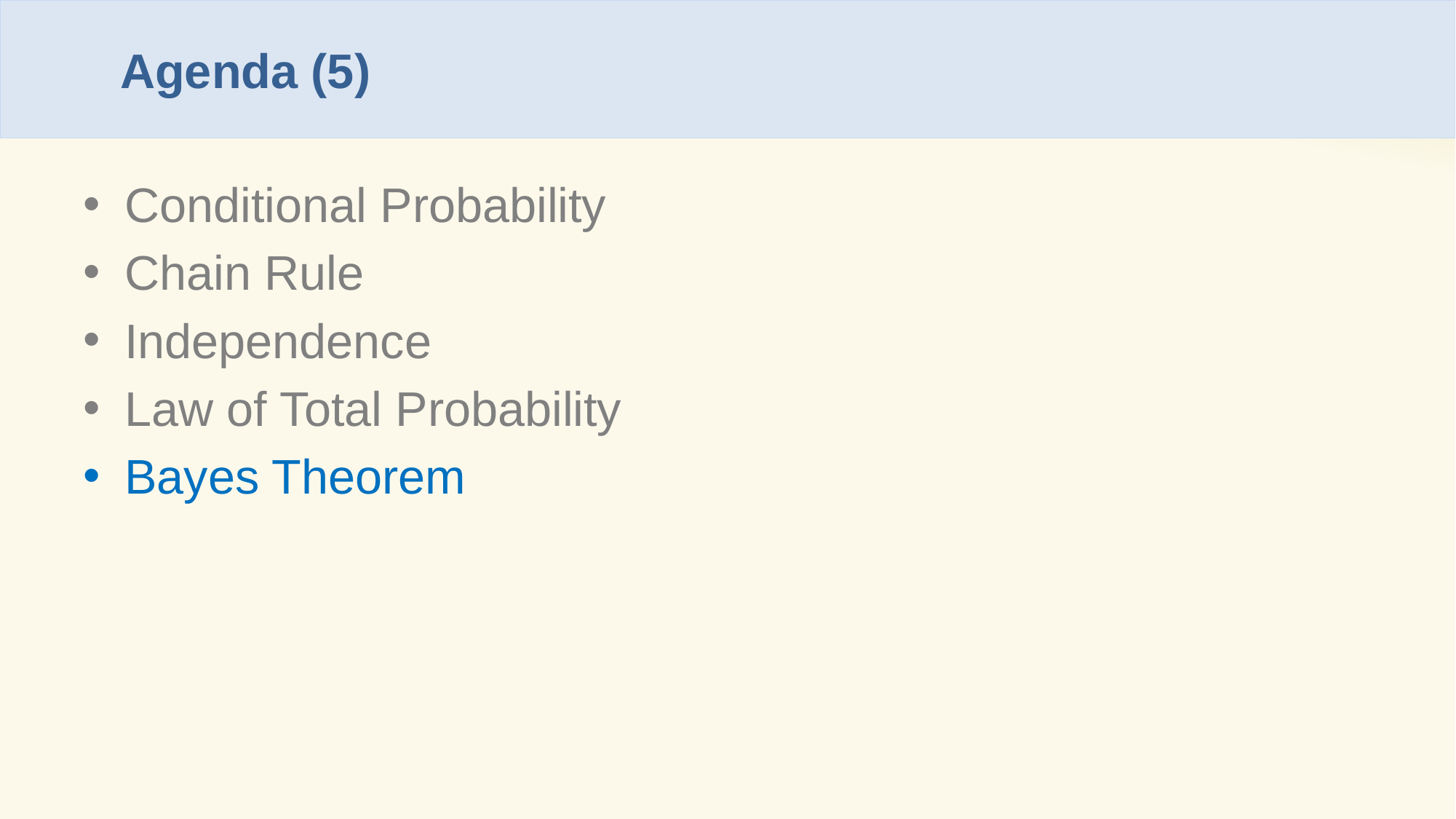

# Agenda (5)
Conditional Probability
Chain Rule
Independence
Law of Total Probability
Bayes Theorem